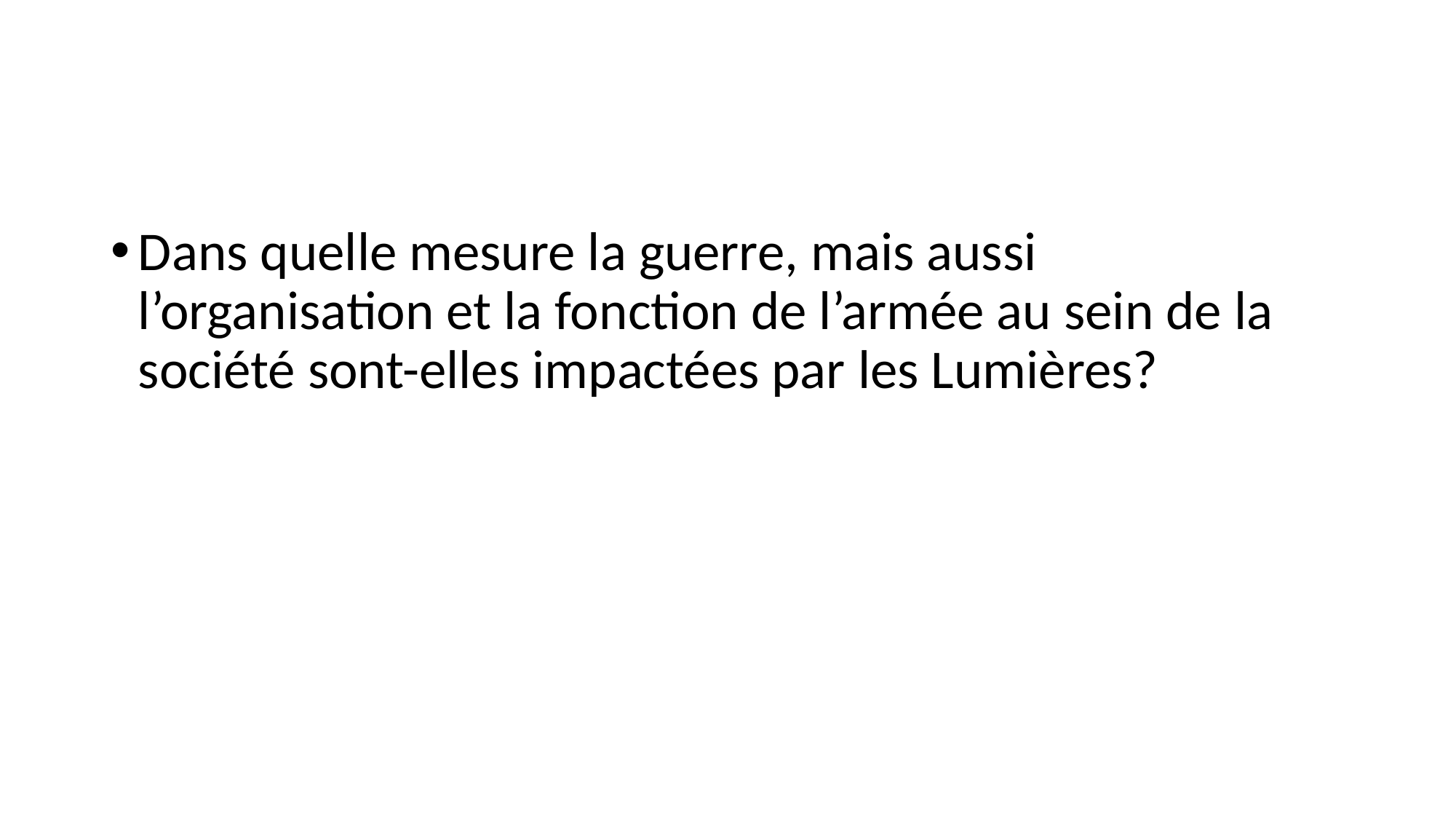

#
Dans quelle mesure la guerre, mais aussi l’organisation et la fonction de l’armée au sein de la société sont-elles impactées par les Lumières?